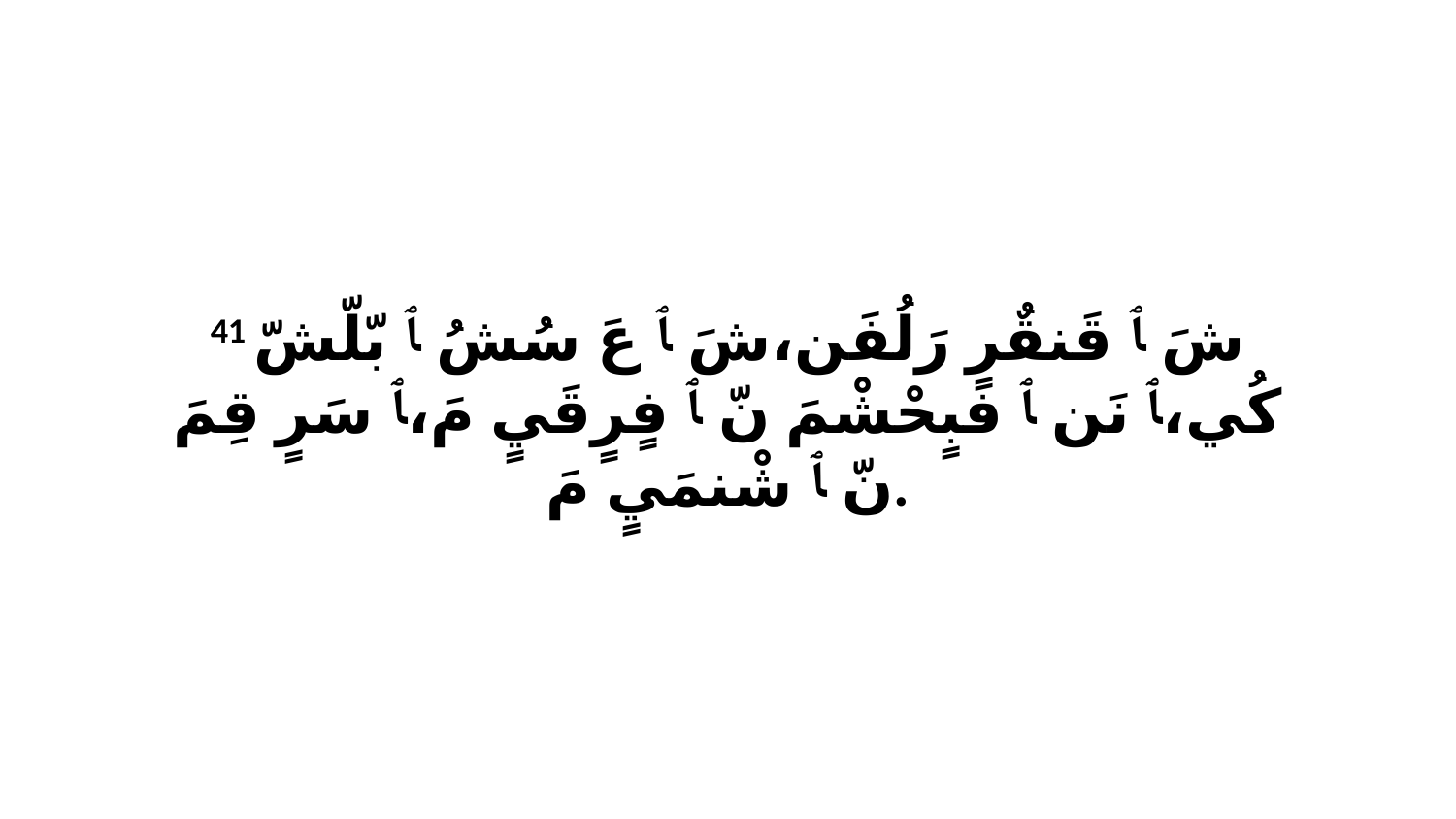

41 شَ ﭑ قَنقٌرٍ رَلُفَن،شَ ﭑ عَ سُشُ ﭑ بّلّشّ كُي،ﭑ نَن ﭑ فبٍحْشْمَ نّ ﭑ فٍرٍقَيٍ مَ،ﭑ سَرٍ قِمَ نّ ﭑ شْنمَيٍ مَ.